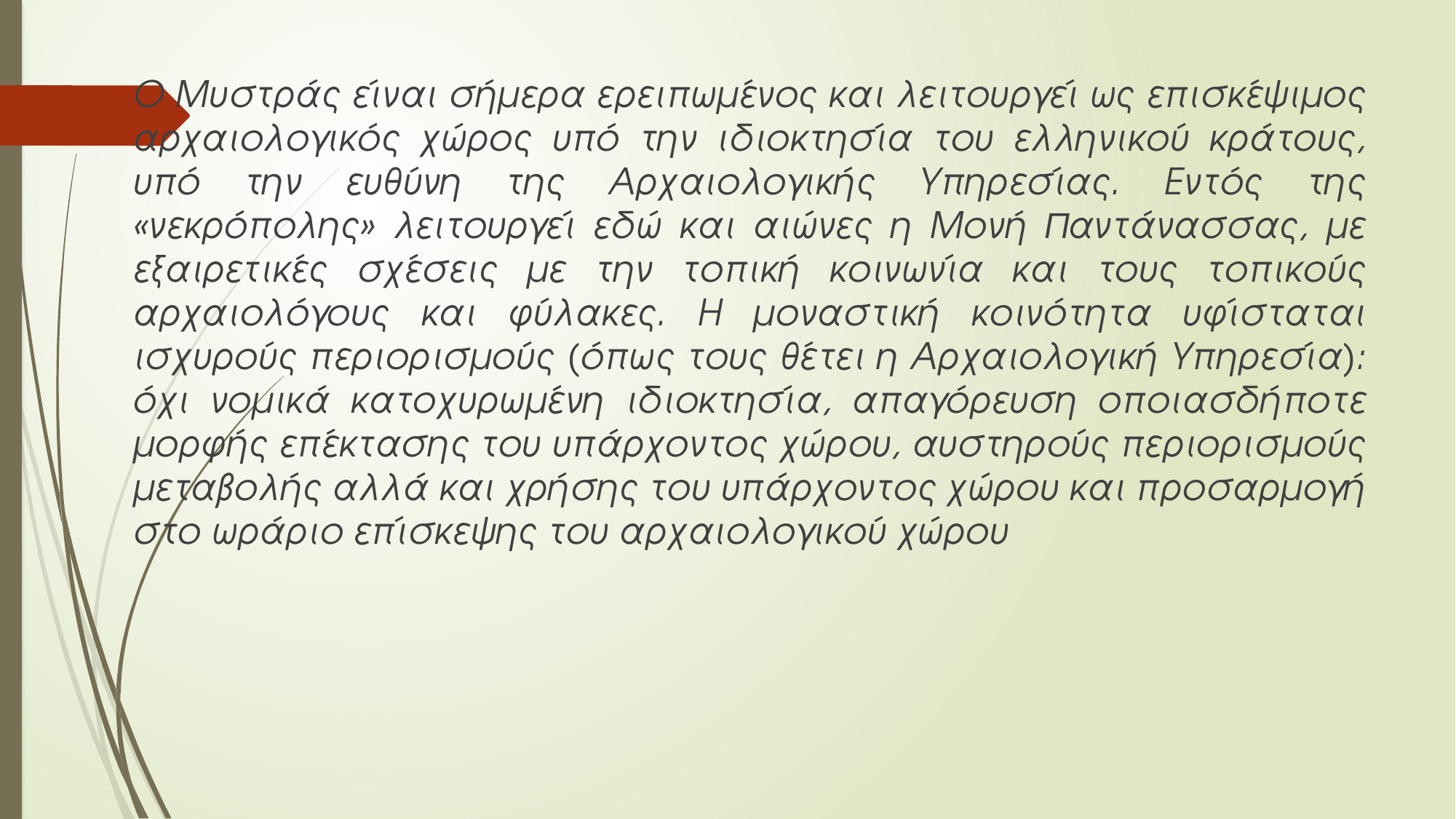

Ο Μυστράς είναι σήμερα ερειπωμένος και λειτουργεί ως επισκέψιμος αρχαιολογικός χώρος υπό την ιδιοκτησία του ελληνικού κράτους, υπό την ευθύνη της Αρχαιολογικής Υπηρεσίας. Εντός της «νεκρόπολης» λειτουργεί εδώ και αιώνες η Μονή Παντάνασσας, με εξαιρετικές σχέσεις με την τοπική κοινωνία και τους τοπικούς αρχαιολόγους και φύλακες. Η μοναστική κοινότητα υφίσταται ισχυρούς περιορισμούς (όπως τους θέτει η Αρχαιολογική Υπηρεσία): όχι νομικά κατοχυρωμένη ιδιοκτησία, απαγόρευση οποιασδήποτε μορφής επέκτασης του υπάρχοντος χώρου, αυστηρούς περιορισμούς μεταβολής αλλά και χρήσης του υπάρχοντος χώρου και προσαρμογή στο ωράριο επίσκεψης του αρχαιολογικού χώρου